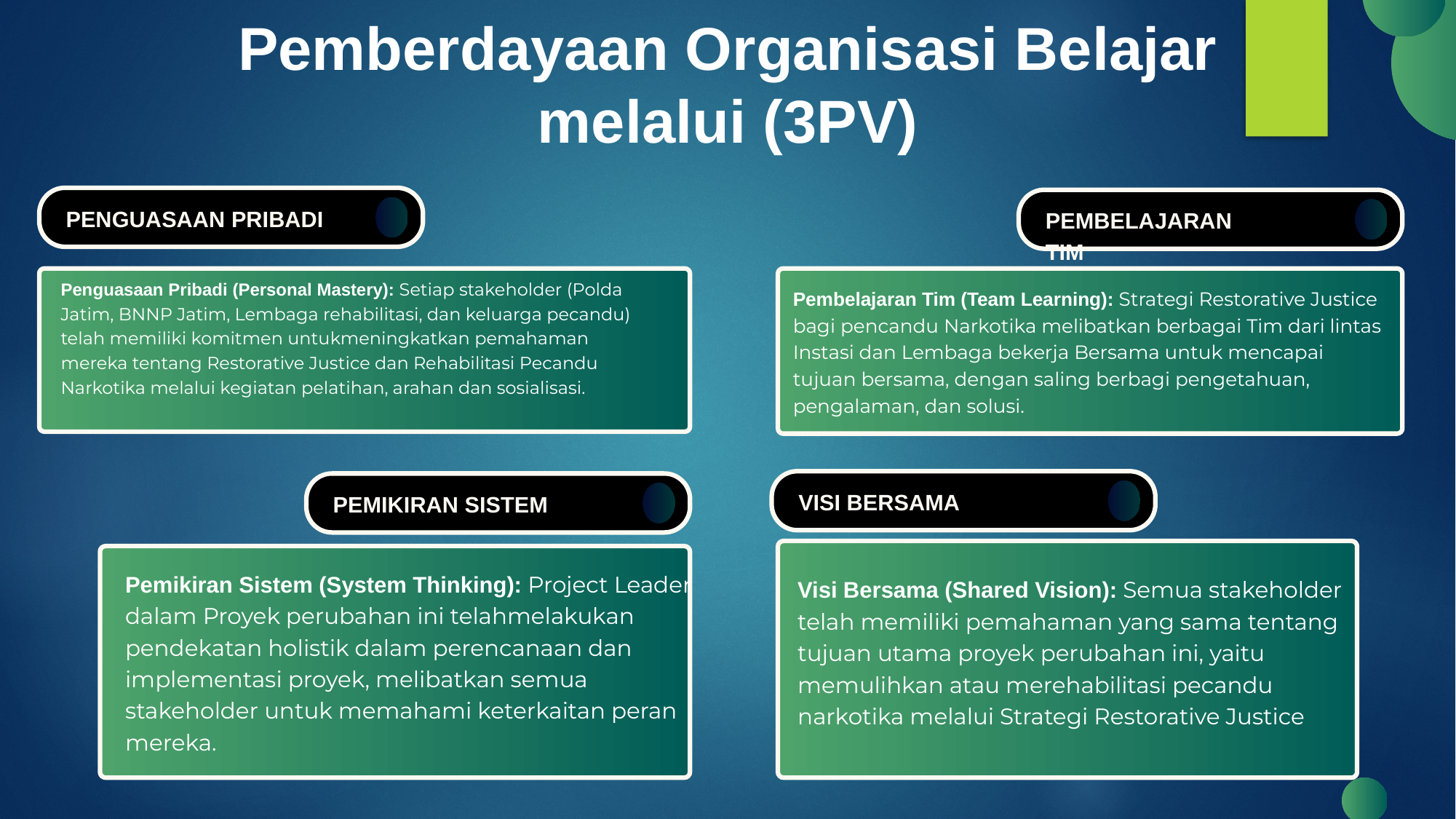

Pemberdayaan Organisasi Belajar
melalui (3PV)

PENGUASAAN PRIBADI
PEMBELAJARAN TIM

Penguasaan Pribadi (Personal Mastery): Setiap stakeholder (Polda Jatim, BNNP Jatim, Lembaga rehabilitasi, dan keluarga pecandu) telah memiliki komitmen untukmeningkatkan pemahaman mereka tentang Restorative Justice dan Rehabilitasi Pecandu Narkotika melalui kegiatan pelatihan, arahan dan sosialisasi.
Pembelajaran Tim (Team Learning): Strategi Restorative Justice bagi pencandu Narkotika melibatkan berbagai Tim dari lintas Instasi dan Lembaga bekerja Bersama untuk mencapai tujuan bersama, dengan saling berbagi pengetahuan, pengalaman, dan solusi.

VISI BERSAMA
PEMIKIRAN SISTEM

Pemikiran Sistem (System Thinking): Project Leader dalam Proyek perubahan ini telahmelakukan pendekatan holistik dalam perencanaan dan implementasi proyek, melibatkan semua stakeholder untuk memahami keterkaitan peran mereka.

Visi Bersama (Shared Vision): Semua stakeholder telah memiliki pemahaman yang sama tentang tujuan utama proyek perubahan ini, yaitu memulihkan atau merehabilitasi pecandu narkotika melalui Strategi Restorative Justice

Kolaborasi Penanganan Rehabilitasi bagi Pecandu Narkotika dan Korban Penyalahgunaan Narkotika
Kolaborasi Penanganan Rehabilitasi bagi Pecandu Narkotika dan Korban Penyalahgunaan Narkotika